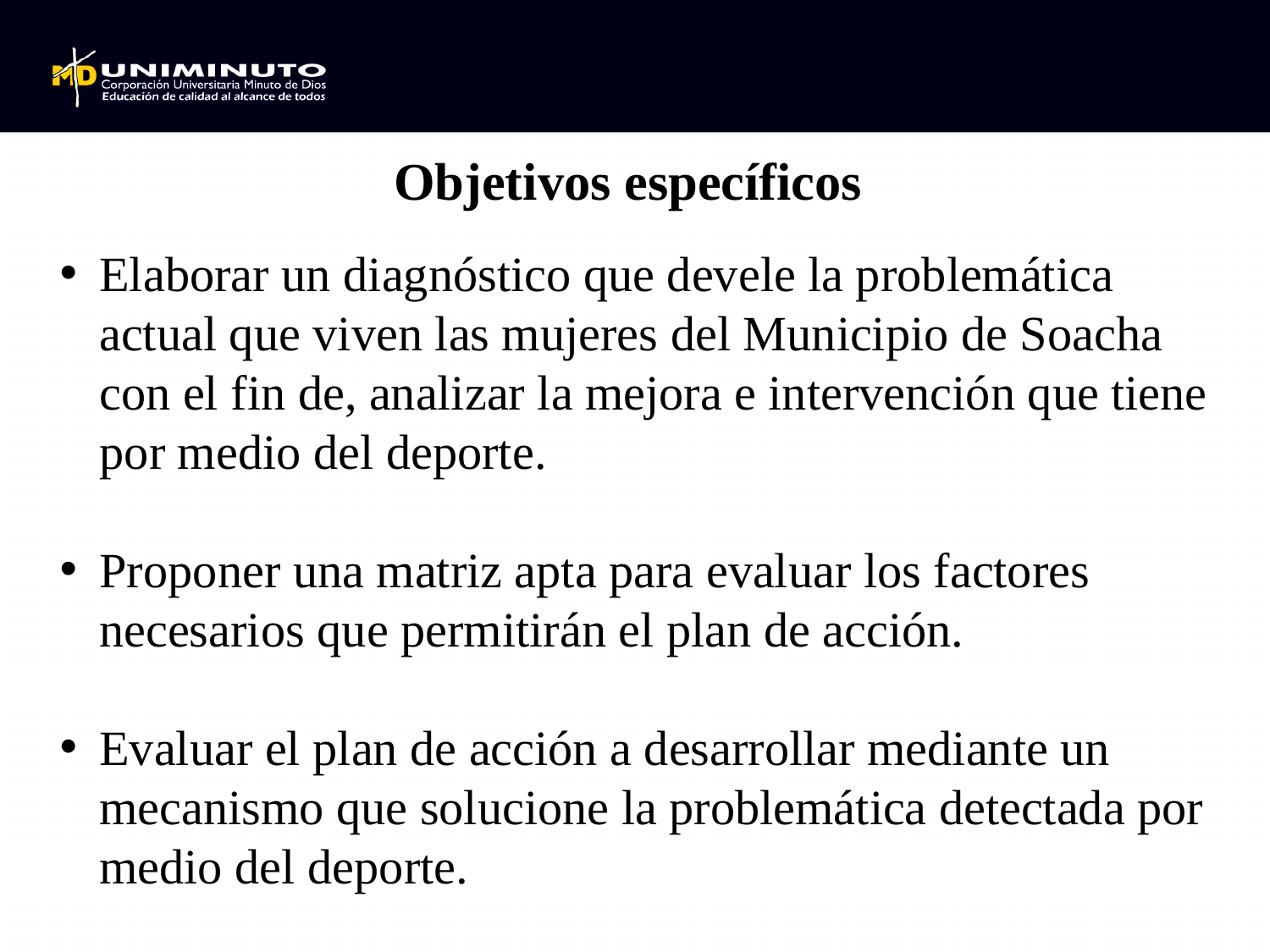

Objetivos específicos
Elaborar un diagnóstico que devele la problemática actual que viven las mujeres del Municipio de Soacha con el fin de, analizar la mejora e intervención que tiene por medio del deporte.

Proponer una matriz apta para evaluar los factores necesarios que permitirán el plan de acción.

Evaluar el plan de acción a desarrollar mediante un mecanismo que solucione la problemática detectada por medio del deporte.